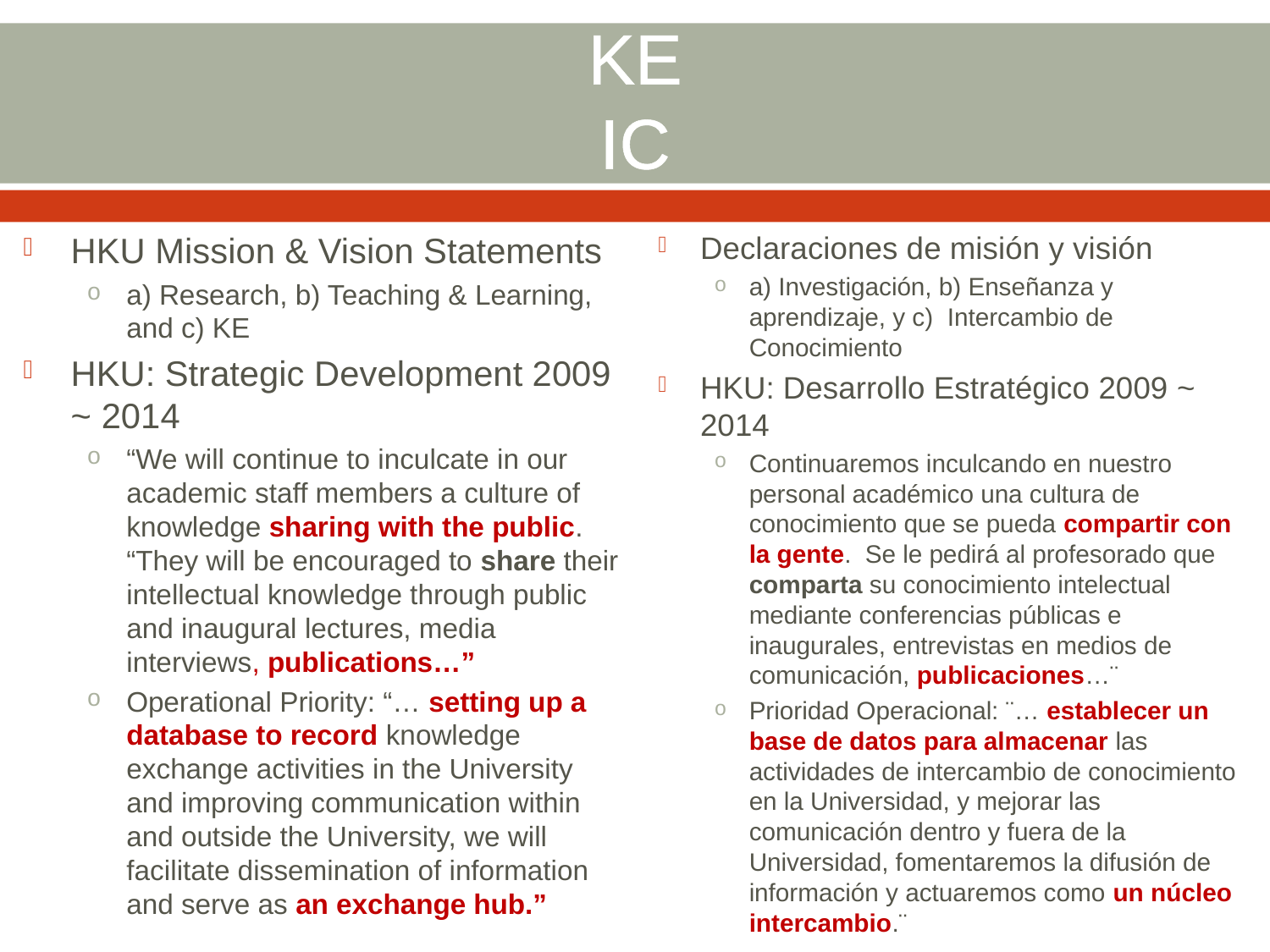

# KE IC
HKU Mission & Vision Statements
a) Research, b) Teaching & Learning, and c) KE
HKU: Strategic Development 2009 ~ 2014
“We will continue to inculcate in our academic staff members a culture of knowledge sharing with the public.  “They will be encouraged to share their intellectual knowledge through public and inaugural lectures, media interviews, publications…”
Operational Priority: “… setting up a database to record knowledge exchange activities in the University and improving communication within and outside the University, we will facilitate dissemination of information and serve as an exchange hub.”

Declaraciones de misión y visión
a) Investigación, b) Enseñanza y aprendizaje, y c)  Intercambio de Conocimiento
HKU: Desarrollo Estratégico 2009 ~ 2014
Continuaremos inculcando en nuestro personal académico una cultura de conocimiento que se pueda compartir con la gente.  Se le pedirá al profesorado que comparta su conocimiento intelectual mediante conferencias públicas e inaugurales, entrevistas en medios de comunicación, publicaciones…¨
Prioridad Operacional: ¨… establecer un base de datos para almacenar las actividades de intercambio de conocimiento en la Universidad, y mejorar las comunicación dentro y fuera de la Universidad, fomentaremos la difusión de información y actuaremos como un núcleo intercambio.¨